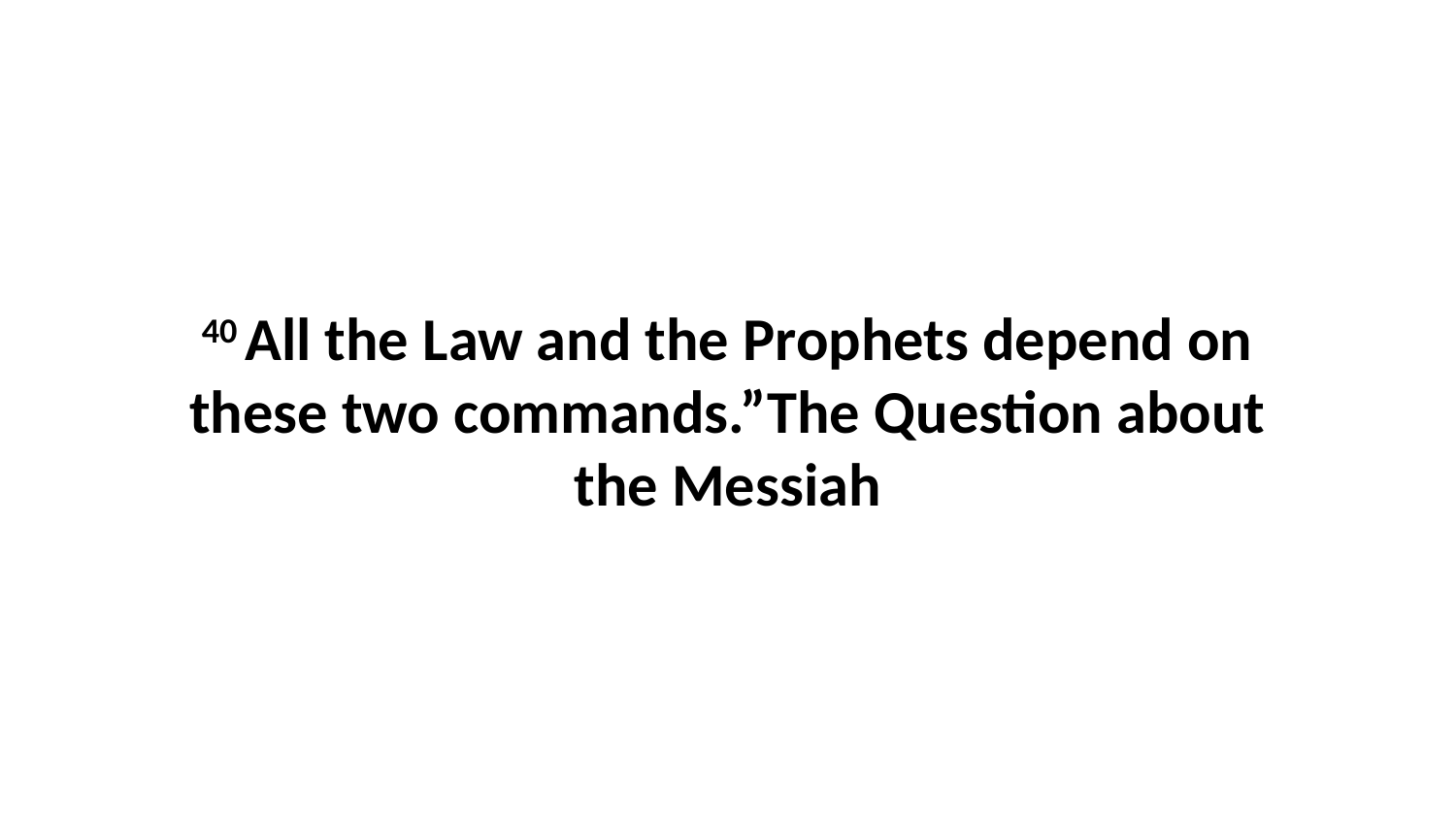

40 All the Law and the Prophets depend on these two commands.”The Question about the Messiah